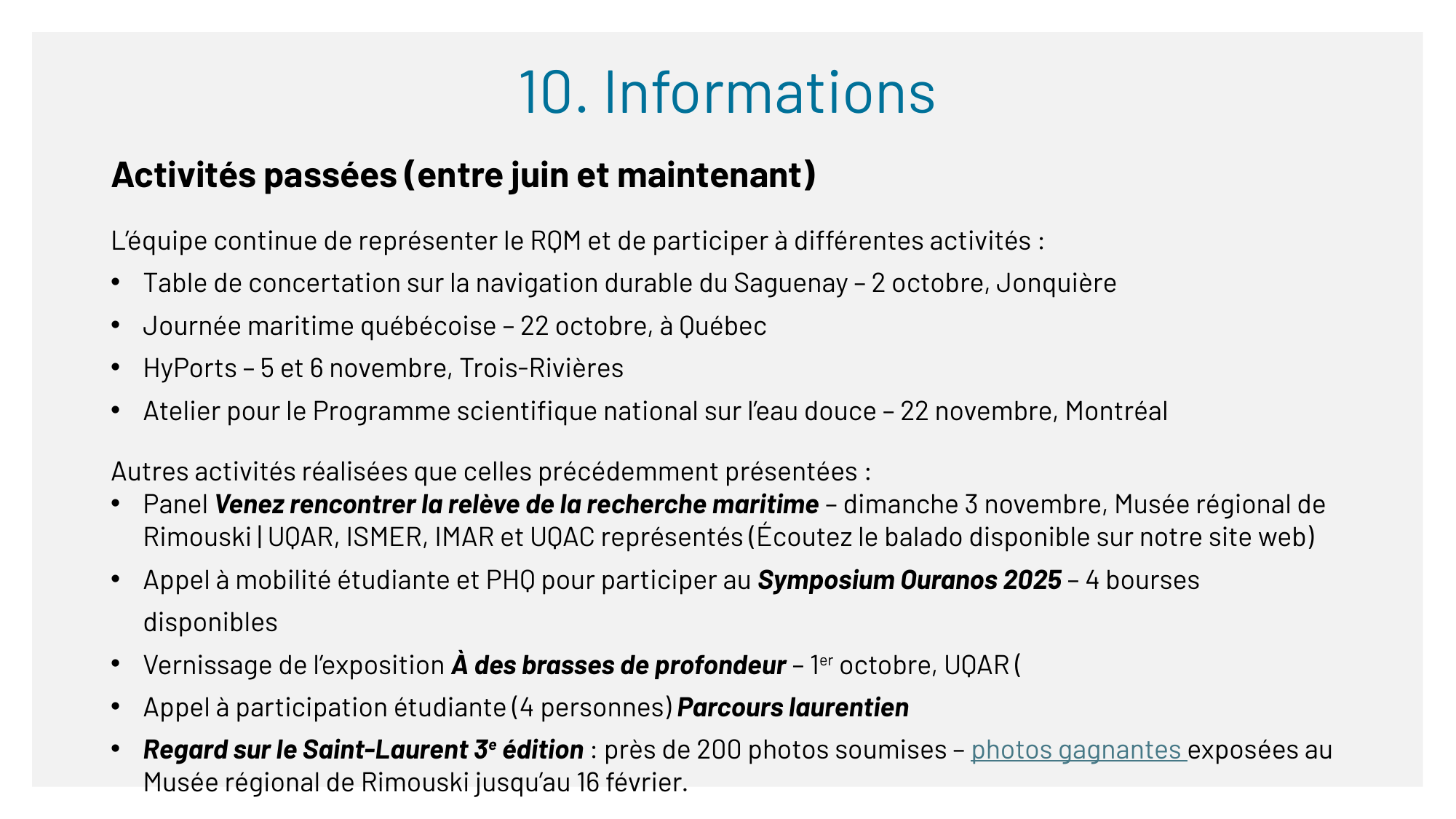

10. Informations
Activités passées (entre juin et maintenant)
L’équipe continue de représenter le RQM et de participer à différentes activités :
Table de concertation sur la navigation durable du Saguenay – 2 octobre, Jonquière
Journée maritime québécoise – 22 octobre, à Québec
HyPorts – 5 et 6 novembre, Trois-Rivières
Atelier pour le Programme scientifique national sur l’eau douce – 22 novembre, Montréal
Autres activités réalisées que celles précédemment présentées :
Panel Venez rencontrer la relève de la recherche maritime – dimanche 3 novembre, Musée régional de Rimouski | UQAR, ISMER, IMAR et UQAC représentés (Écoutez le balado disponible sur notre site web)
Appel à mobilité étudiante et PHQ pour participer au Symposium Ouranos 2025 – 4 bourses disponibles
Vernissage de l’exposition À des brasses de profondeur – 1er octobre, UQAR (
Appel à participation étudiante (4 personnes) Parcours laurentien
Regard sur le Saint-Laurent 3e édition : près de 200 photos soumises – photos gagnantes exposées au Musée régional de Rimouski jusqu’au 16 février.